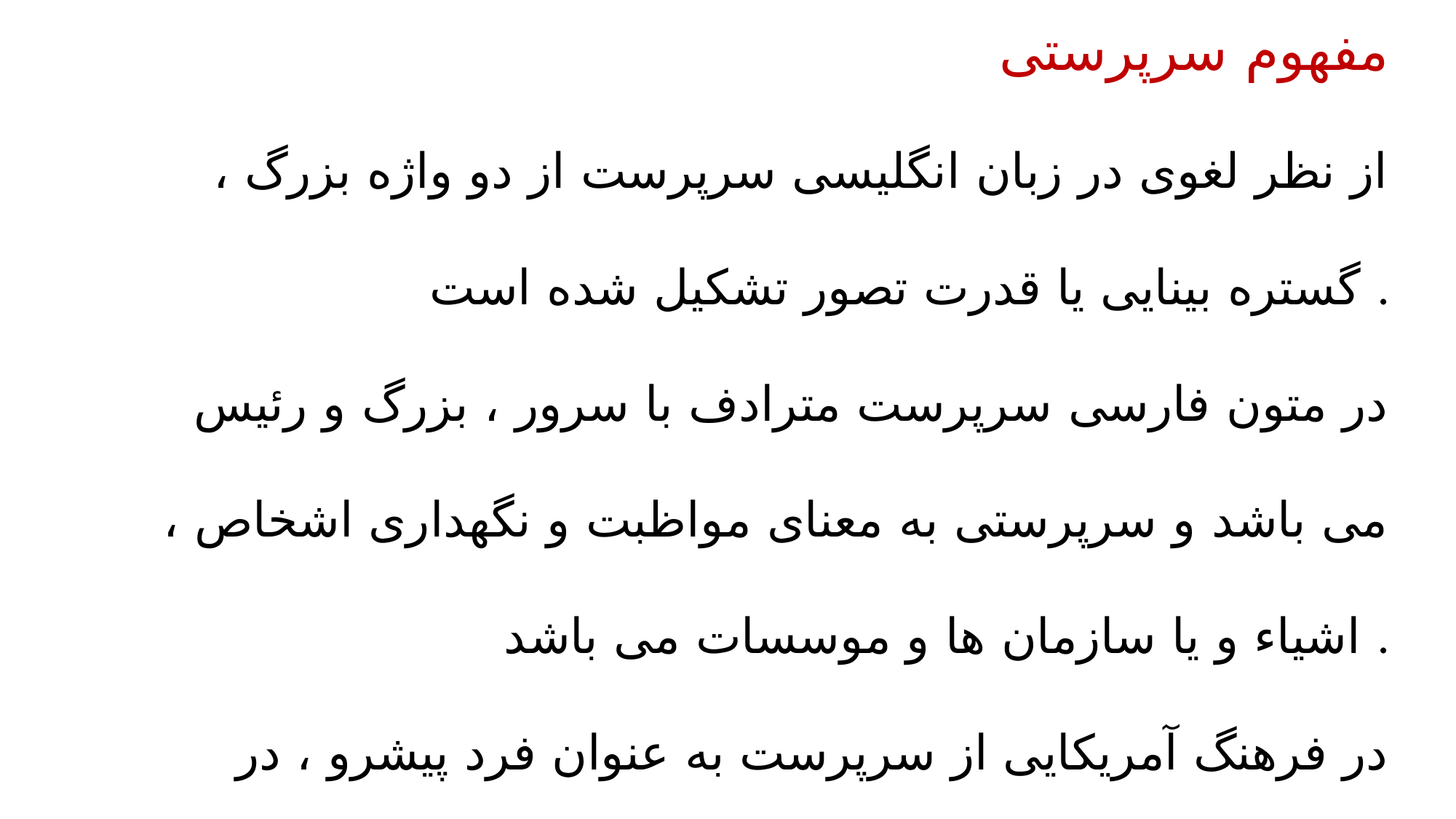

مفهوم سرپرستی
از نظر لغوی در زبان انگلیسی سرپرست از دو واژه بزرگ ، گستره بینایی یا قدرت تصور تشکیل شده است .
در متون فارسی سرپرست مترادف با سرور ، بزرگ و رئیس می باشد و سرپرستی به معنای مواظبت و نگهداری اشخاص ، اشیاء و یا سازمان ها و موسسات می باشد .
در فرهنگ آمریکایی از سرپرست به عنوان فرد پیشرو ، در آلمان از سرپرست به عنوان کارگر پیشرو و انگلیسی ها آنرا تحت واژه ی مسئولان دانسته اند .